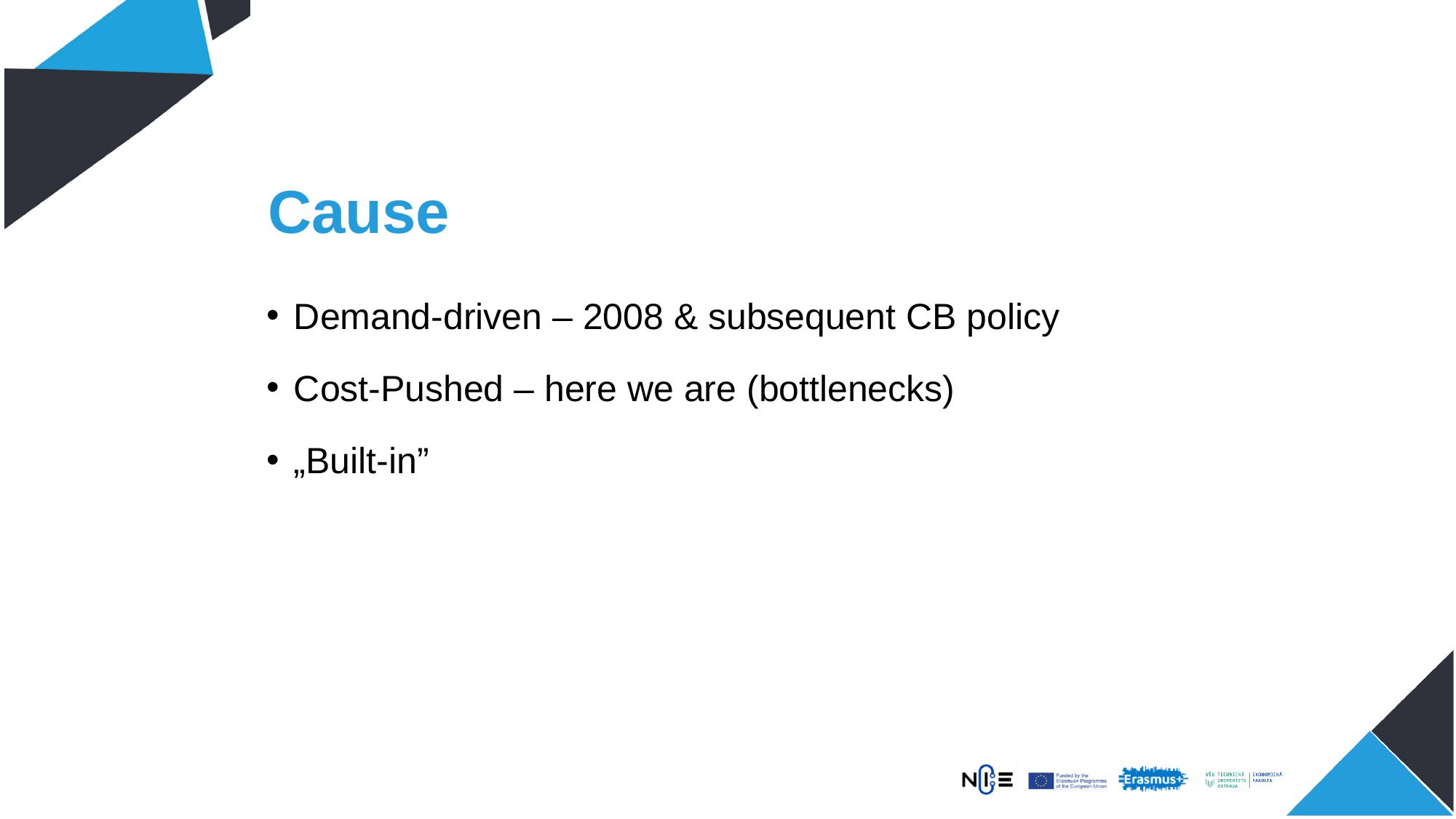

# Cause
Demand-driven – 2008 & subsequent CB policy
Cost-Pushed – here we are (bottlenecks)
„Built-in”